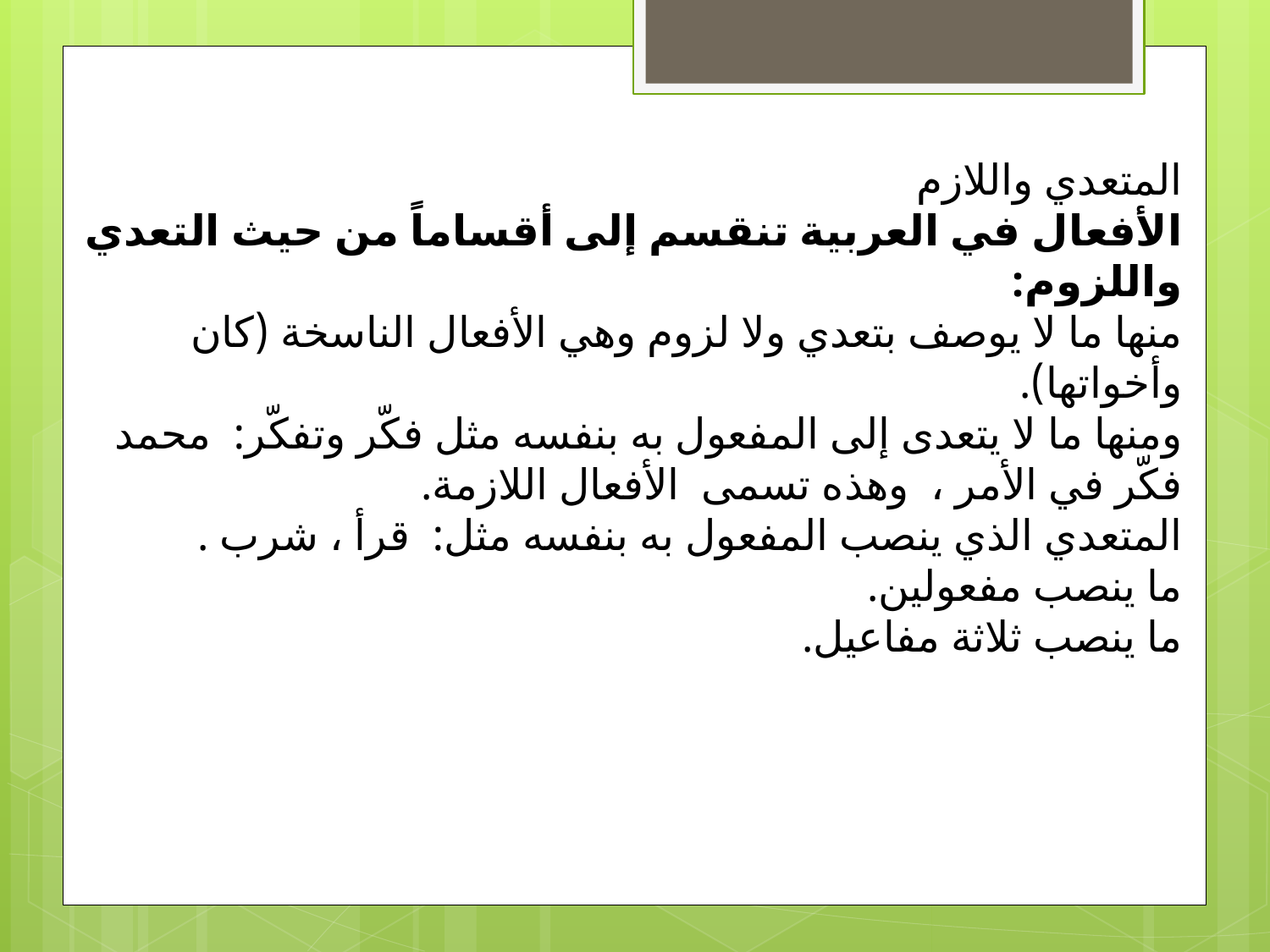

المتعدي واللازم
الأفعال في العربية تنقسم إلى أقساماً من حيث التعدي واللزوم:
منها ما لا يوصف بتعدي ولا لزوم وهي الأفعال الناسخة (كان وأخواتها).
ومنها ما لا يتعدى إلى المفعول به بنفسه مثل فكّر وتفكّر:  محمد فكّر في الأمر ،  وهذه تسمى  الأفعال اللازمة.
المتعدي الذي ينصب المفعول به بنفسه مثل:  قرأ ، شرب .
ما ينصب مفعولين.
ما ينصب ثلاثة مفاعيل.